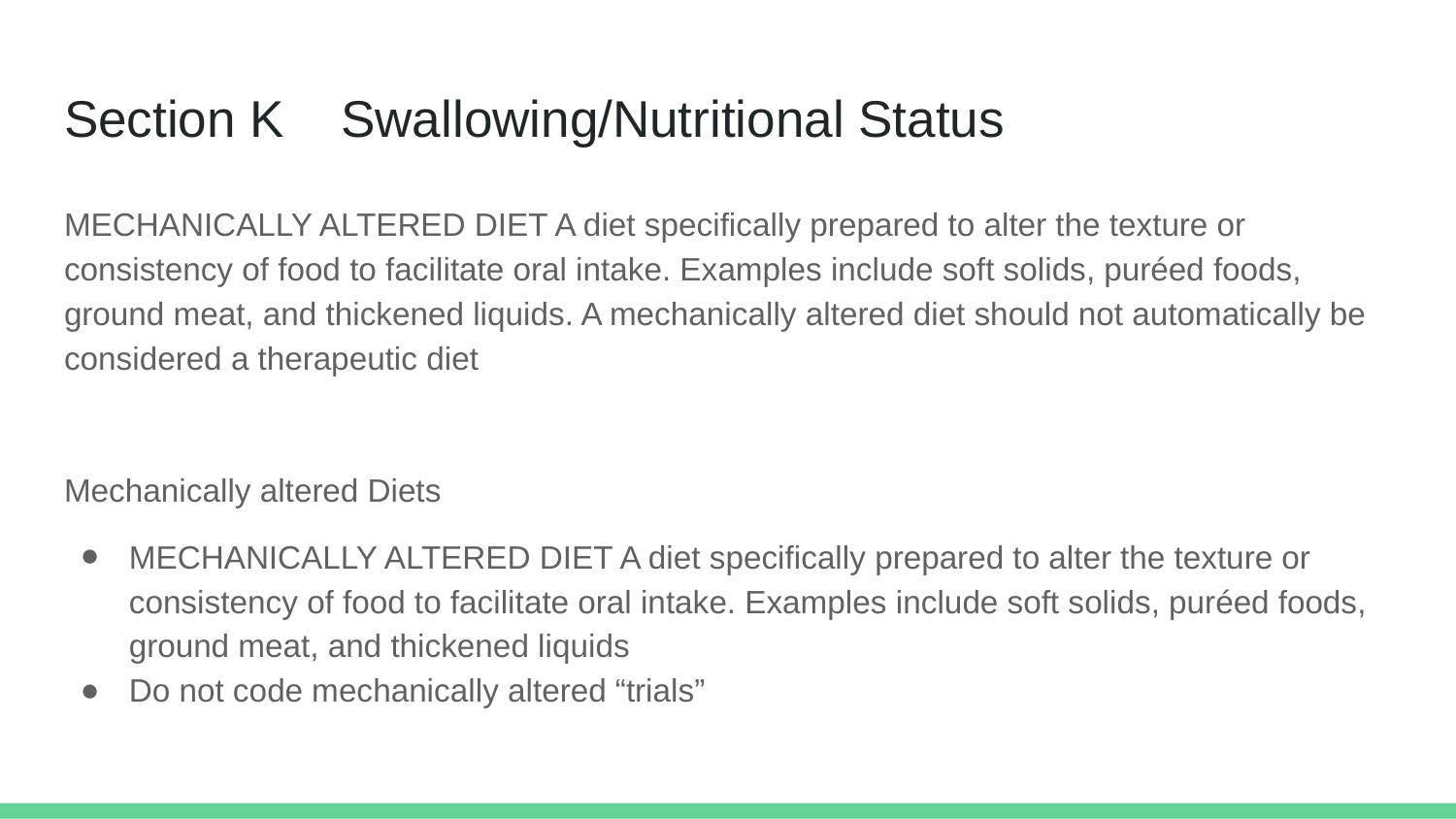

# Section K    Swallowing/Nutritional Status

MECHANICALLY ALTERED DIET A diet specifically prepared to alter the texture or consistency of food to facilitate oral intake. Examples include soft solids, puréed foods, ground meat, and thickened liquids. A mechanically altered diet should not automatically be considered a therapeutic diet

Mechanically altered Diets
MECHANICALLY ALTERED DIET A diet specifically prepared to alter the texture or consistency of food to facilitate oral intake. Examples include soft solids, puréed foods, ground meat, and thickened liquids
Do not code mechanically altered “trials”